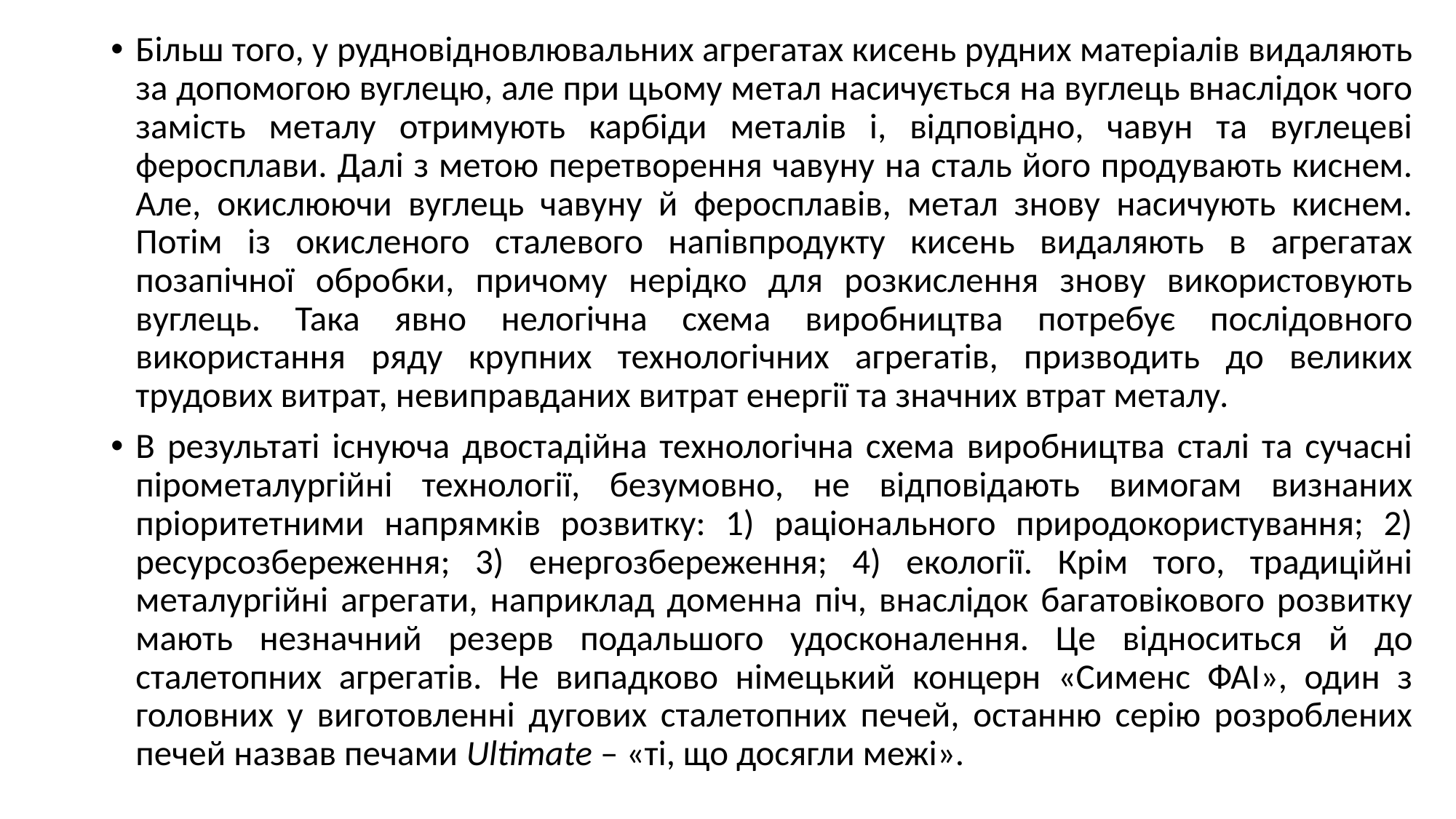

Більш того, у рудновідновлювальних агрегатах кисень рудних матеріалів видаляють за допомогою вуглецю, але при цьому метал насичується на вуглець внаслідок чого замість металу отримують карбіди металів і, відповідно, чавун та вуглецеві феросплави. Далі з метою перетворення чавуну на сталь його продувають киснем. Але, окислюючи вуглець чавуну й феросплавів, метал знову насичують киснем. Потім із окисленого сталевого напівпродукту кисень видаляють в агрегатах позапічної обробки, причому нерідко для розкислення знову використовують вуглець. Така явно нелогічна схема виробництва потребує послідовного використання ряду крупних технологічних агрегатів, призводить до великих трудових витрат, невиправданих витрат енергії та значних втрат металу.
В результаті існуюча двостадійна технологічна схема виробництва сталі та сучасні пірометалургійні технології, безумовно, не відповідають вимогам визнаних пріоритетними напрямків розвитку: 1) раціонального природокористування; 2) ресурсозбереження; 3) енергозбереження; 4) екології. Крім того, традиційні металургійні агрегати, наприклад доменна піч, внаслідок багатовікового розвитку мають незначний резерв подальшого удосконалення. Це відноситься й до сталетопних агрегатів. Не випадково німецький концерн «Сименс ФАІ», один з головних у виготовленні дугових сталетопних печей, останню серію розроблених печей назвав печами Ultimate – «ті, що досягли межі».